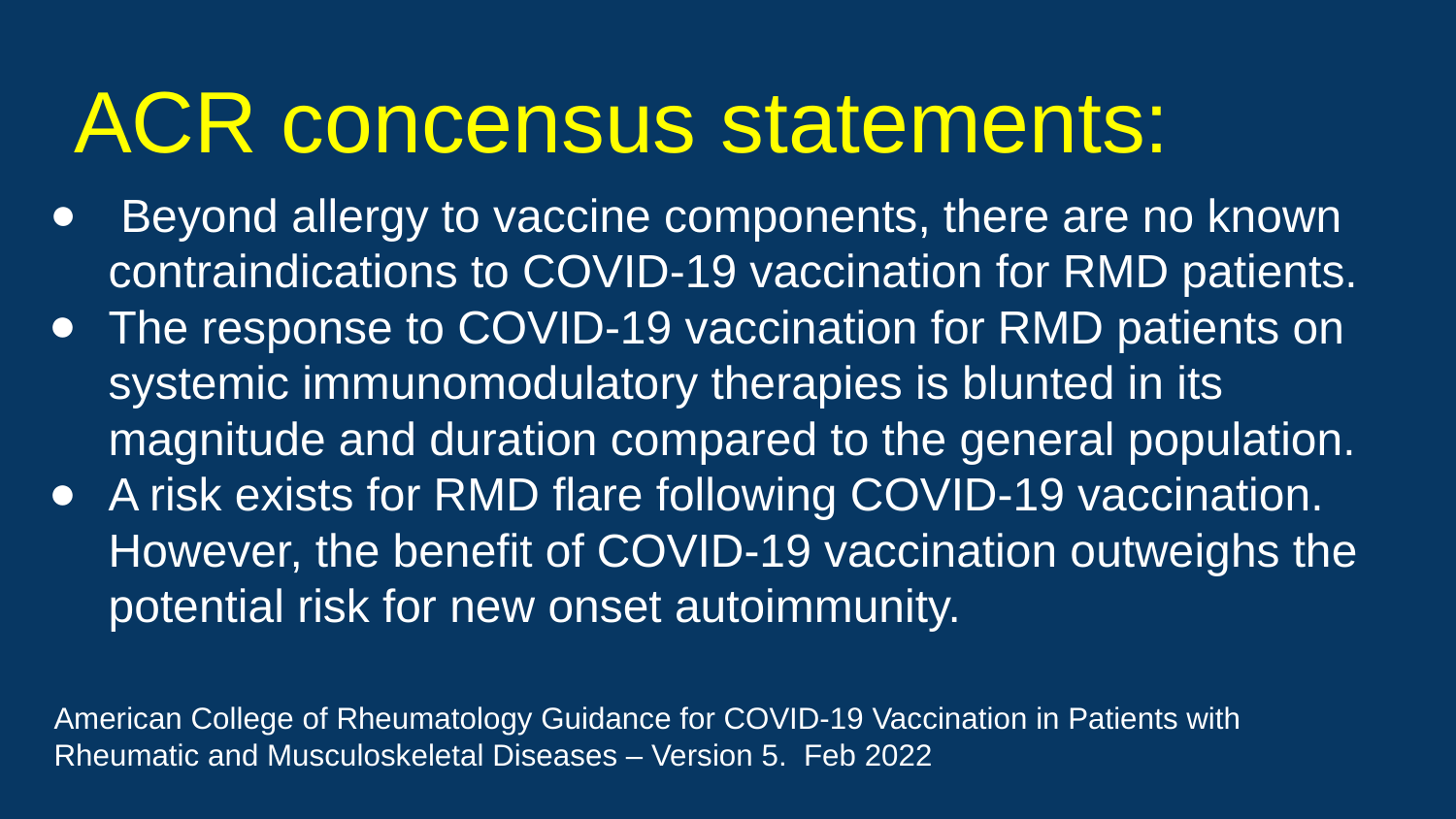

# ACR concensus statements:

 Beyond allergy to vaccine components, there are no known contraindications to COVID-19 vaccination for RMD patients.
The response to COVID-19 vaccination for RMD patients on systemic immunomodulatory therapies is blunted in its magnitude and duration compared to the general population.
A risk exists for RMD flare following COVID-19 vaccination. However, the benefit of COVID-19 vaccination outweighs the potential risk for new onset autoimmunity.

American College of Rheumatology Guidance for COVID-19 Vaccination in Patients with Rheumatic and Musculoskeletal Diseases – Version 5.  Feb 2022